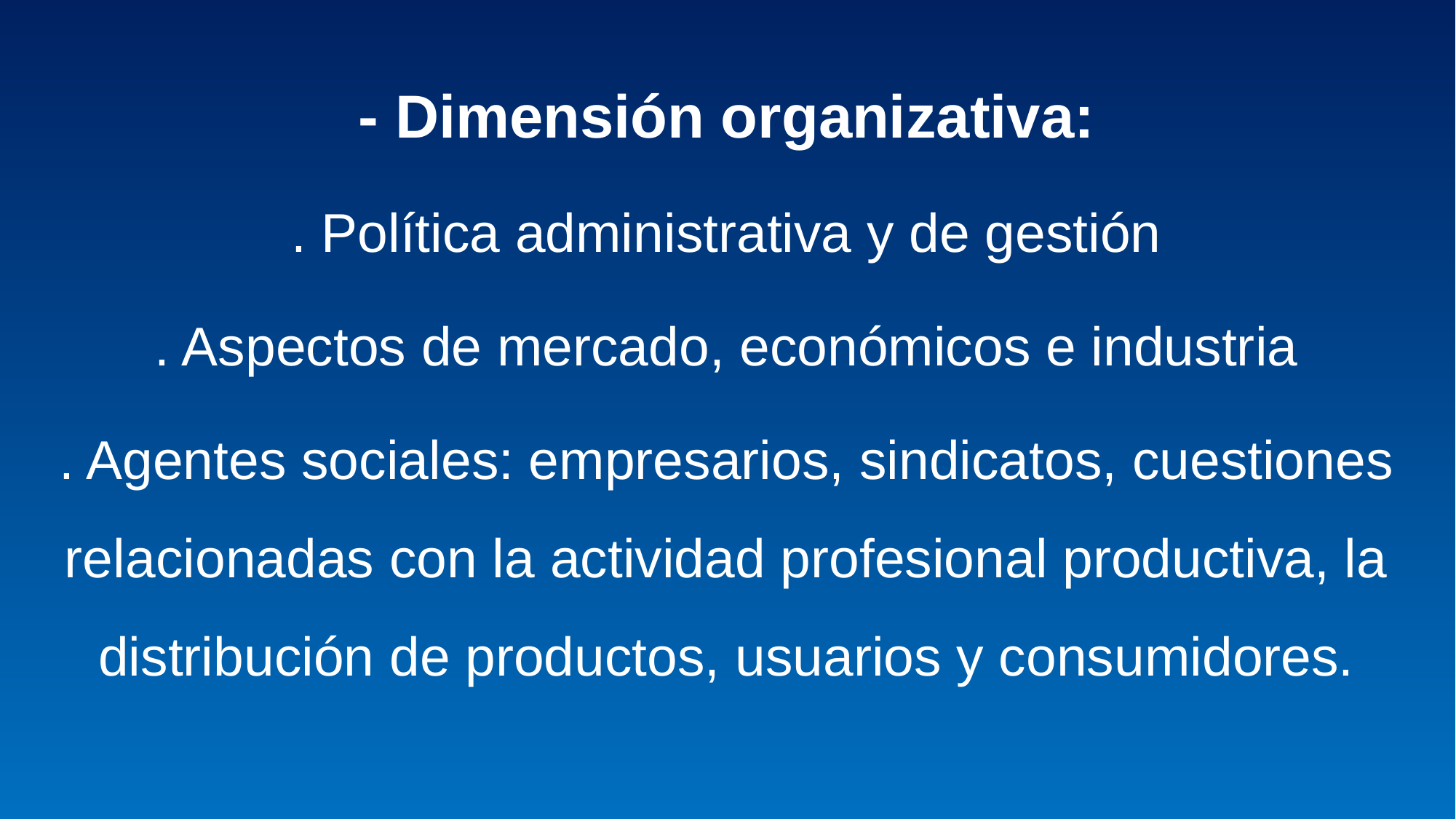

- Dimensión organizativa:
. Política administrativa y de gestión
. Aspectos de mercado, económicos e industria
. Agentes sociales: empresarios, sindicatos, cuestiones relacionadas con la actividad profesional productiva, la distribución de productos, usuarios y consumidores.

#